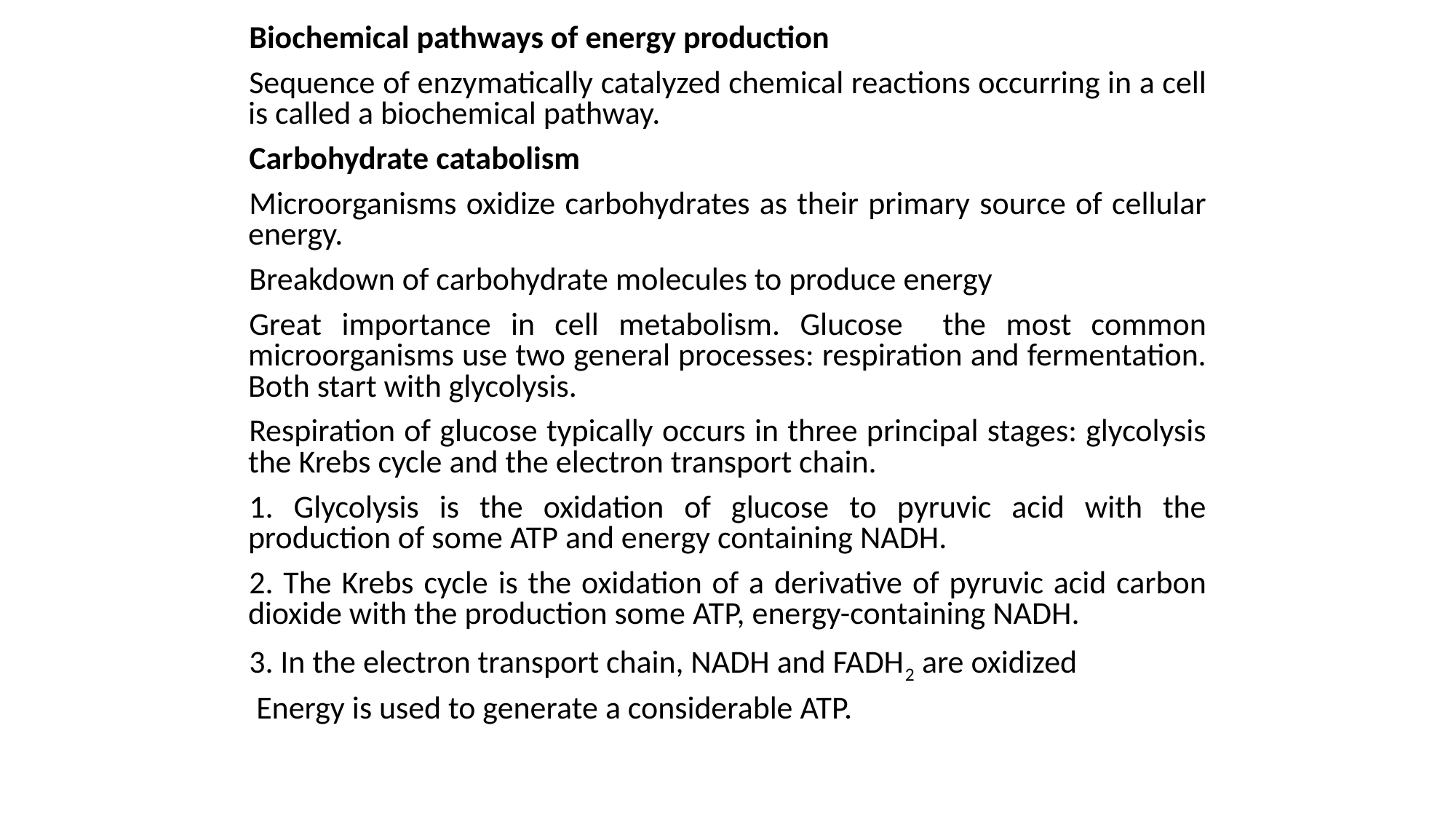

Biochemical pathways of energy production
Sequence of enzymatically catalyzed chemical reactions occurring in a cell is called a biochemical pathway.
Carbohydrate catabolism
Microorganisms oxidize carbohydrates as their primary source of cellular energy.
Breakdown of carbohydrate molecules to produce energy
Great importance in cell metabolism. Glucose  the most common microorganisms use two general processes: respiration and fermentation. Both start with glycolysis.
Respiration of glucose typically occurs in three principal stages: glycolysis the Krebs cycle and the electron transport chain.
1. Glycolysis is the oxidation of glucose to pyruvic acid with the production of some ATP and energy containing NADH.
2. The Krebs cycle is the oxidation of a derivative of pyruvic acid carbon dioxide with the production some ATP, energy-containing NADH.
3. In the electron transport chain, NADH and FADH2 are oxidized
 Energy is used to generate a considerable ATP.